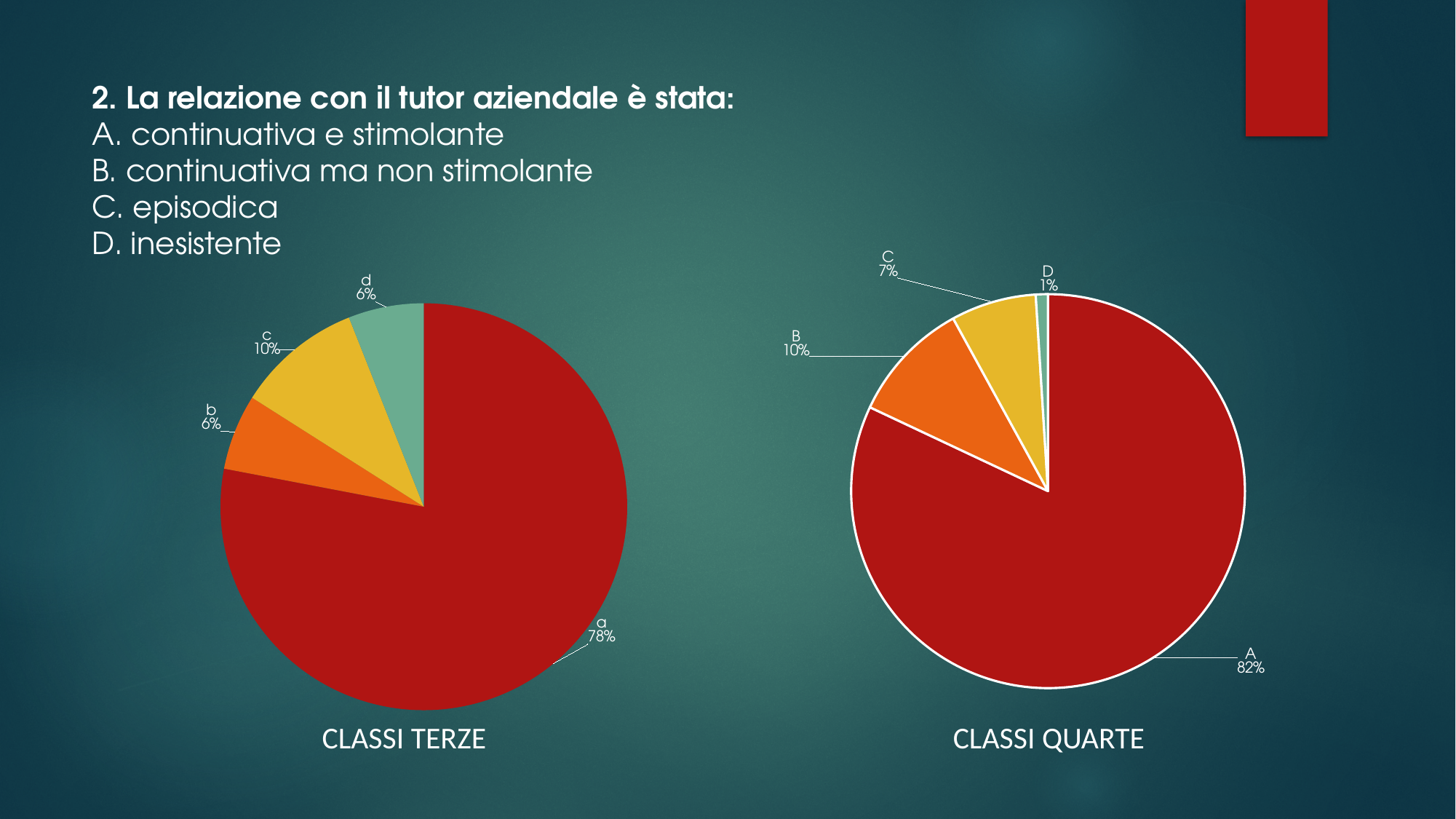

# 2. La relazione con il tutor aziendale è stata: A. continuativa e stimolante B. continuativa ma non stimolante C. episodica D. inesistente

### Chart

| Category | STUDENTI |
|---|---|
| A | 82.0 |
| B | 10.0 |
| C | 7.0 |
| D | 1.0 |

### Chart

| Category | Vendite |
|---|---|
| a | 78.0 |
| b | 6.0 |
| c | 10.0 |
| d | 6.0 |
                                             CLASSI TERZE				          CLASSI QUARTE